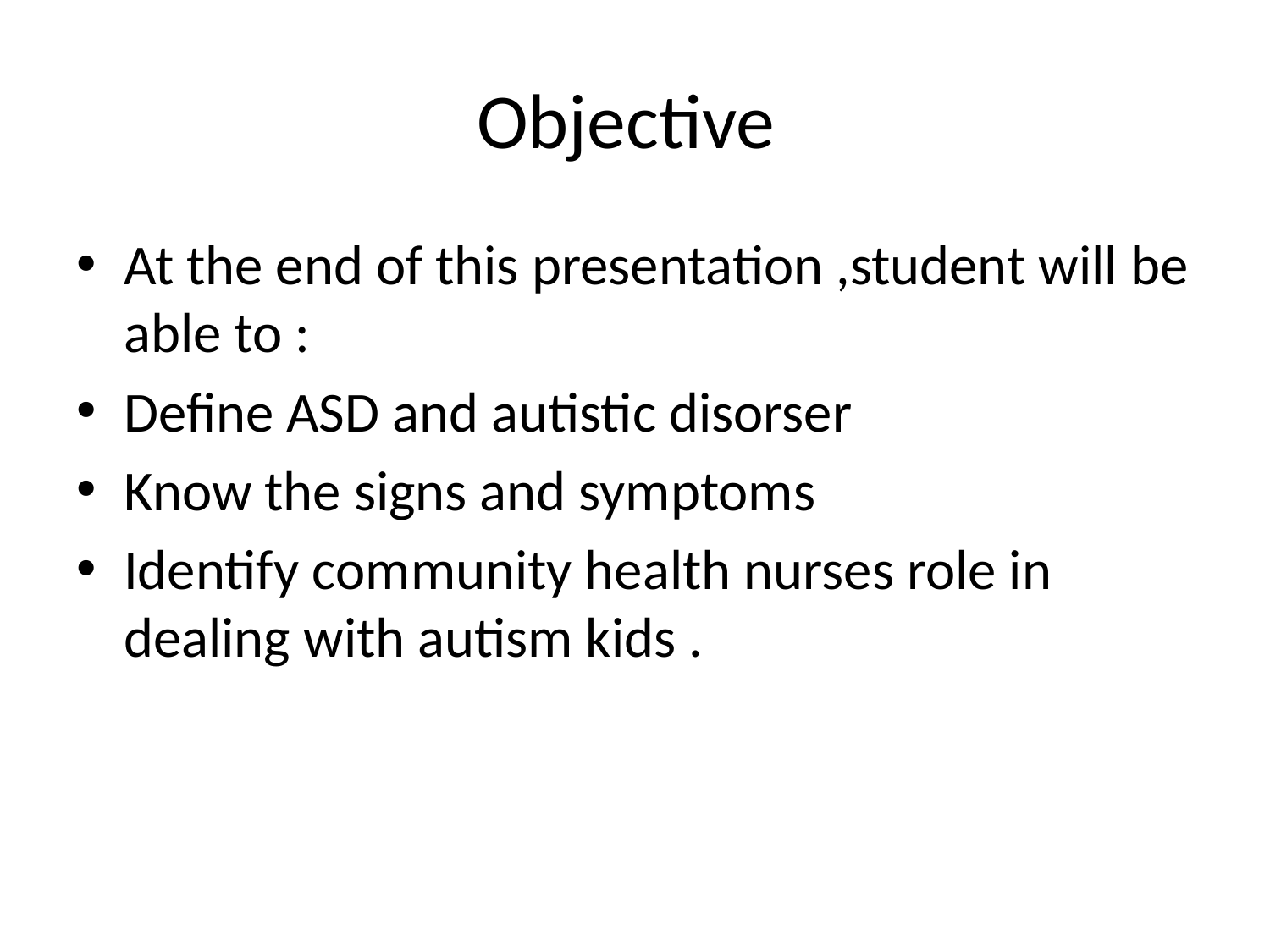

# Objective
At the end of this presentation ,student will be able to :
Define ASD and autistic disorser
Know the signs and symptoms
Identify community health nurses role in dealing with autism kids .